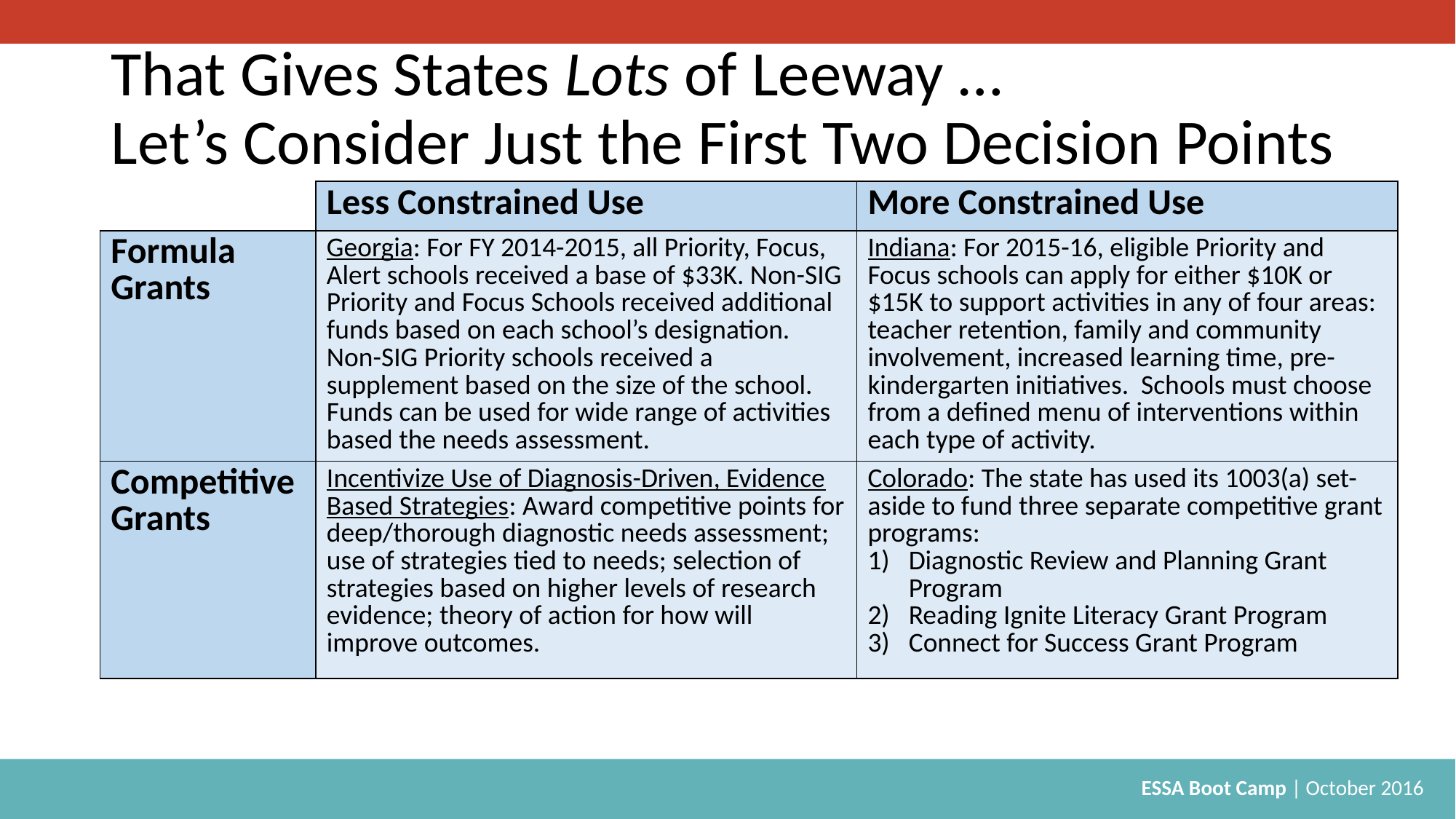

# That Gives States Lots of Leeway … Let’s Consider Just the First Two Decision Points
|  | Less Constrained Use | More Constrained Use |
| --- | --- | --- |
| Formula Grants | Georgia: For FY 2014-2015, all Priority, Focus, Alert schools received a base of $33K. Non-SIG Priority and Focus Schools received additional funds based on each school’s designation. Non-SIG Priority schools received a supplement based on the size of the school. Funds can be used for wide range of activities based the needs assessment. | Indiana: For 2015-16, eligible Priority and Focus schools can apply for either $10K or $15K to support activities in any of four areas: teacher retention, family and community involvement, increased learning time, pre-kindergarten initiatives. Schools must choose from a defined menu of interventions within each type of activity. |
| Competitive Grants | Incentivize Use of Diagnosis-Driven, Evidence Based Strategies: Award competitive points for deep/thorough diagnostic needs assessment; use of strategies tied to needs; selection of strategies based on higher levels of research evidence; theory of action for how will improve outcomes. | Colorado: The state has used its 1003(a) set-aside to fund three separate competitive grant programs: Diagnostic Review and Planning Grant Program Reading Ignite Literacy Grant Program Connect for Success Grant Program |